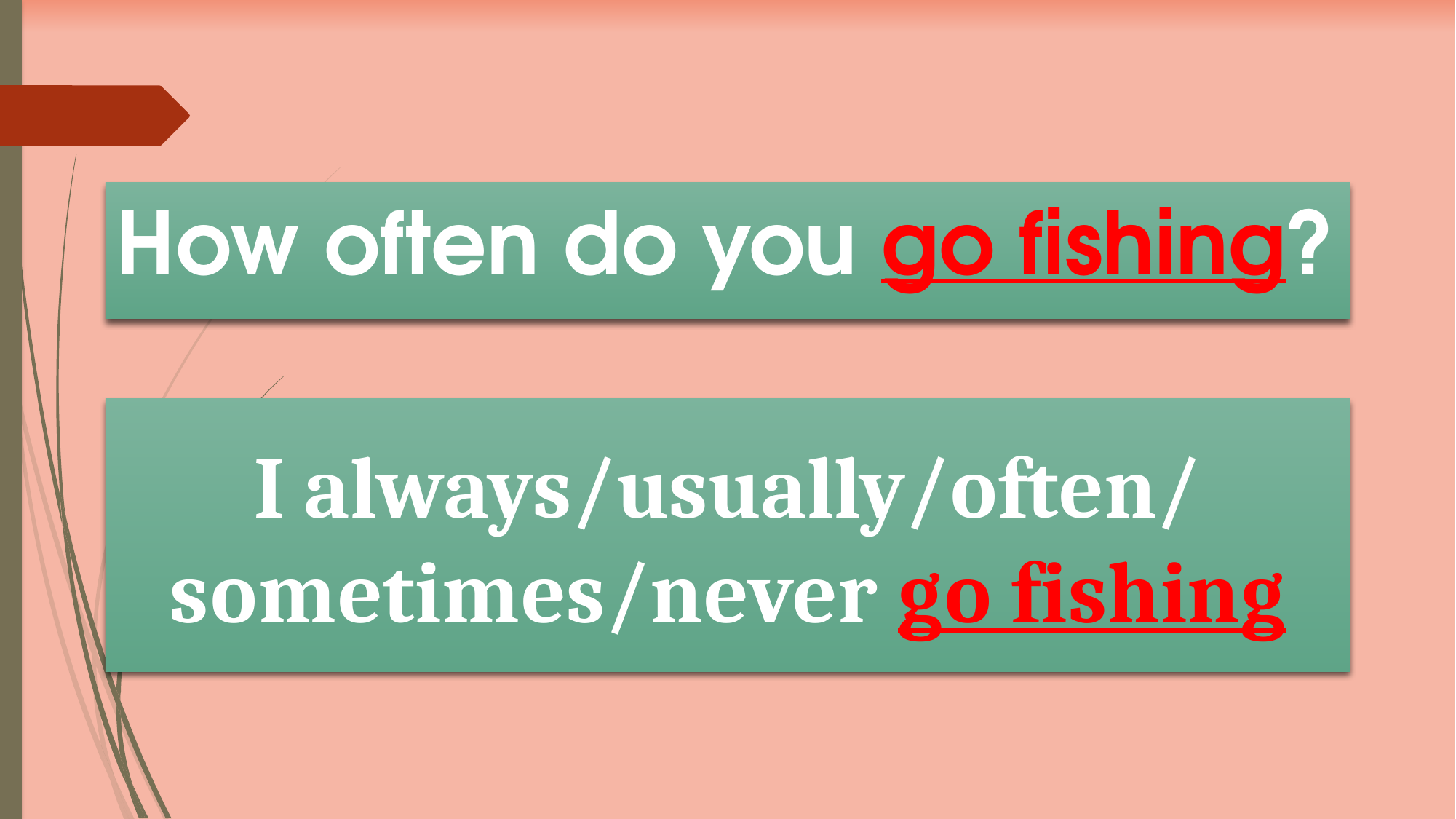

# How often do you go fishing?
I always/usually/often/
sometimes/never go fishing